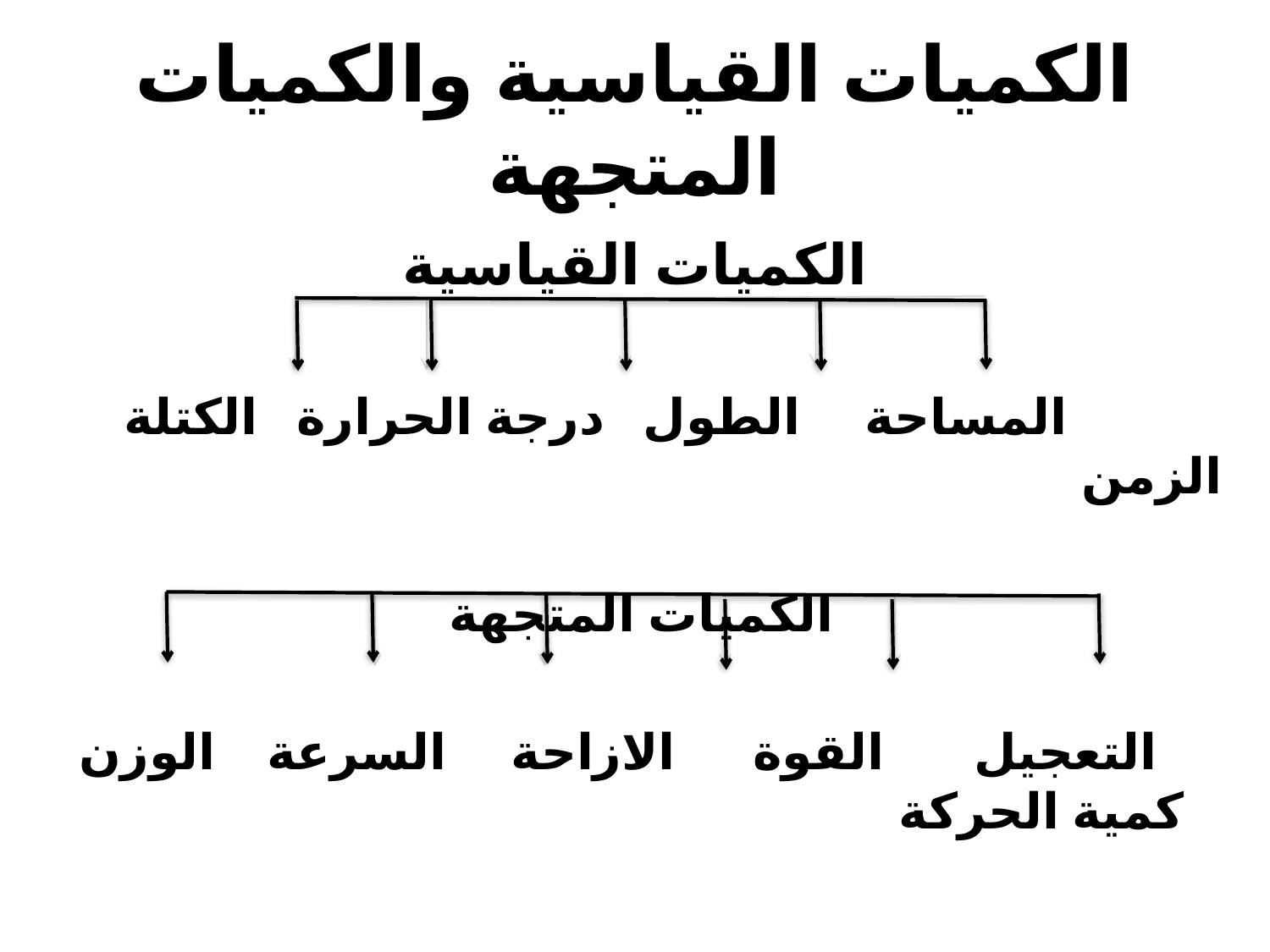

# الكميات القياسية والكميات المتجهة
الكميات القياسية

            المساحة     الطول   درجة الحرارة   الكتلة   الزمن

الكميات المتجهة

     التعجيل       القوة      الازاحة     السرعة    الوزن      كمية الحركة